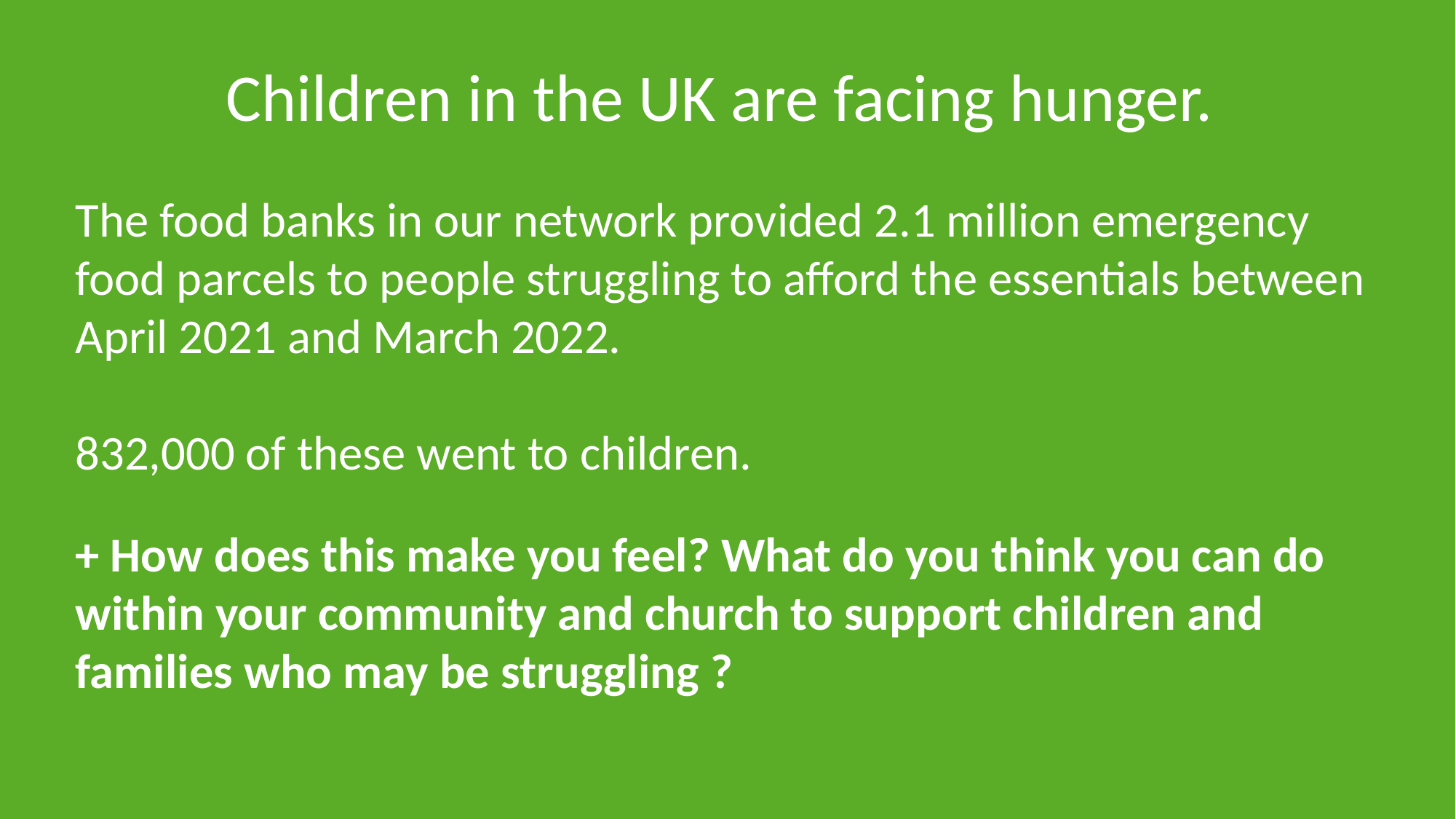

# Children in the UK are facing hunger.
The food banks in our network provided 2.1 million emergency food parcels to people struggling to afford the essentials between April 2021 and March 2022.

832,000 of these went to children.

+ How does this make you feel? What do you think you can do within your community and church to support children and families who may be struggling ?